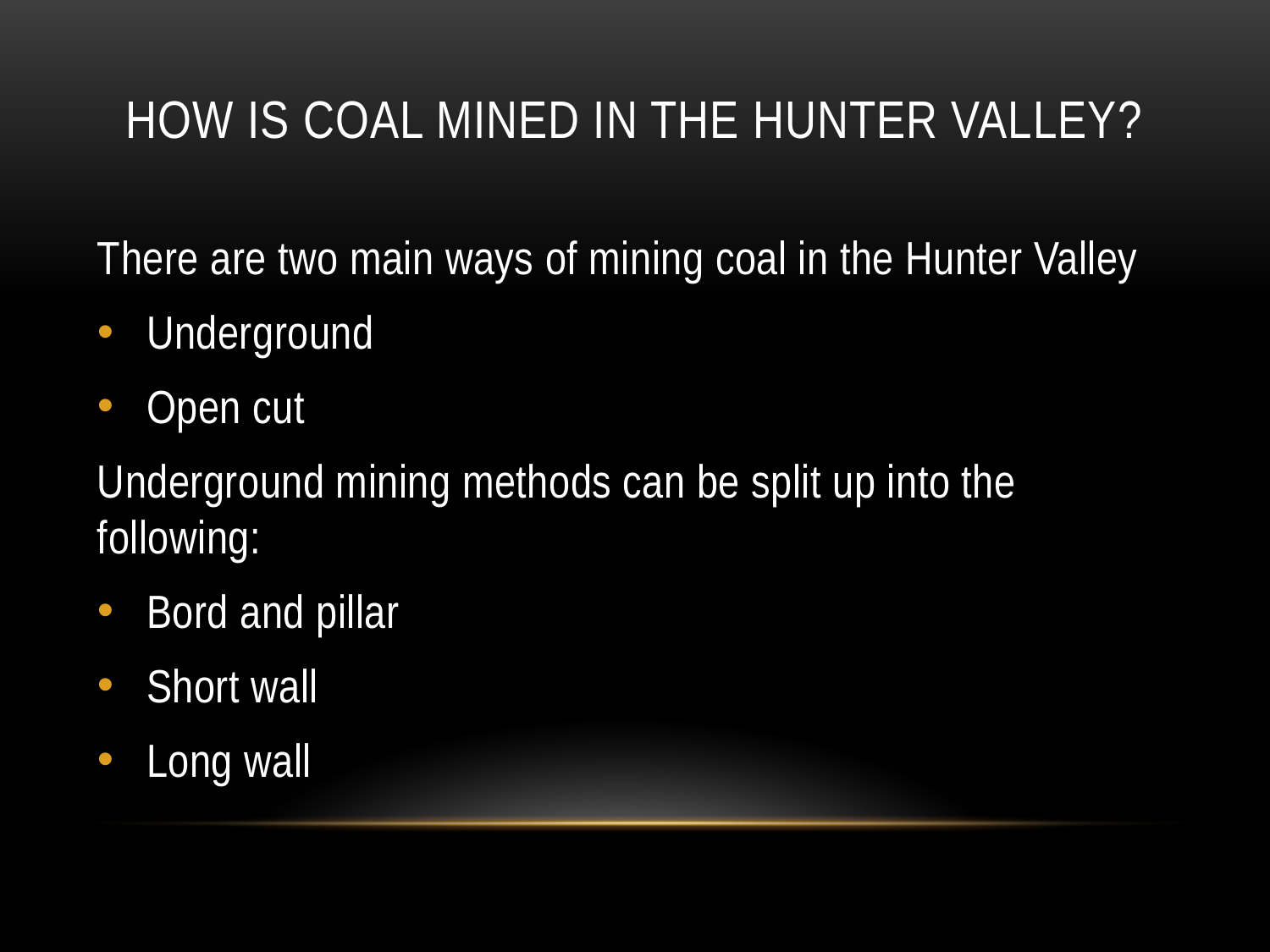

# hOw is coal mined in the Hunter Valley?
There are two main ways of mining coal in the Hunter Valley
Underground
Open cut
Underground mining methods can be split up into the following:
Bord and pillar
Short wall
Long wall